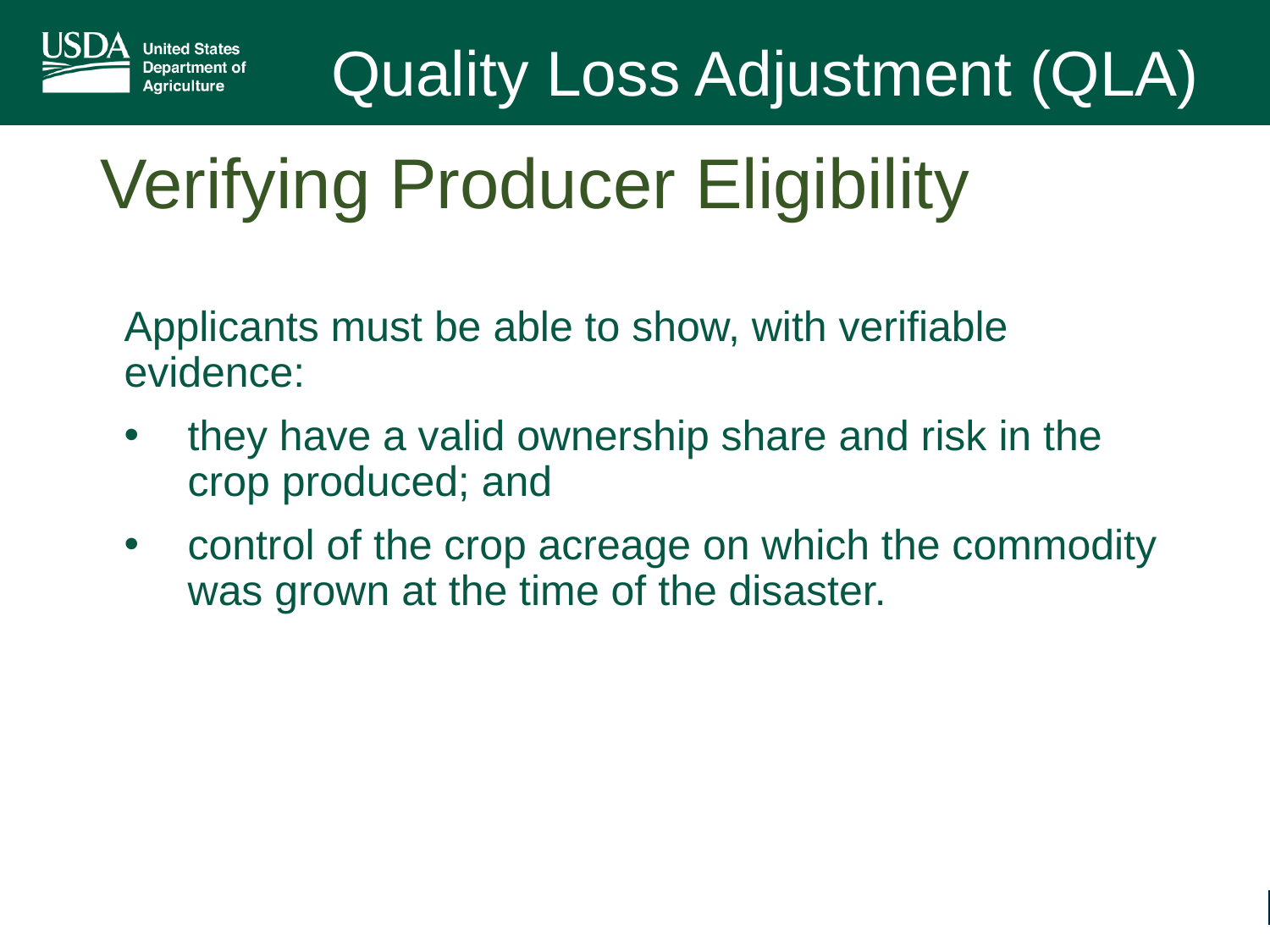

Quality Loss Adjustment (QLA)
# Verifying Producer Eligibility

Applicants must be able to show, with verifiable evidence:
they have a valid ownership share and risk in the crop produced; and
control of the crop acreage on which the commodity was grown at the time of the disaster.